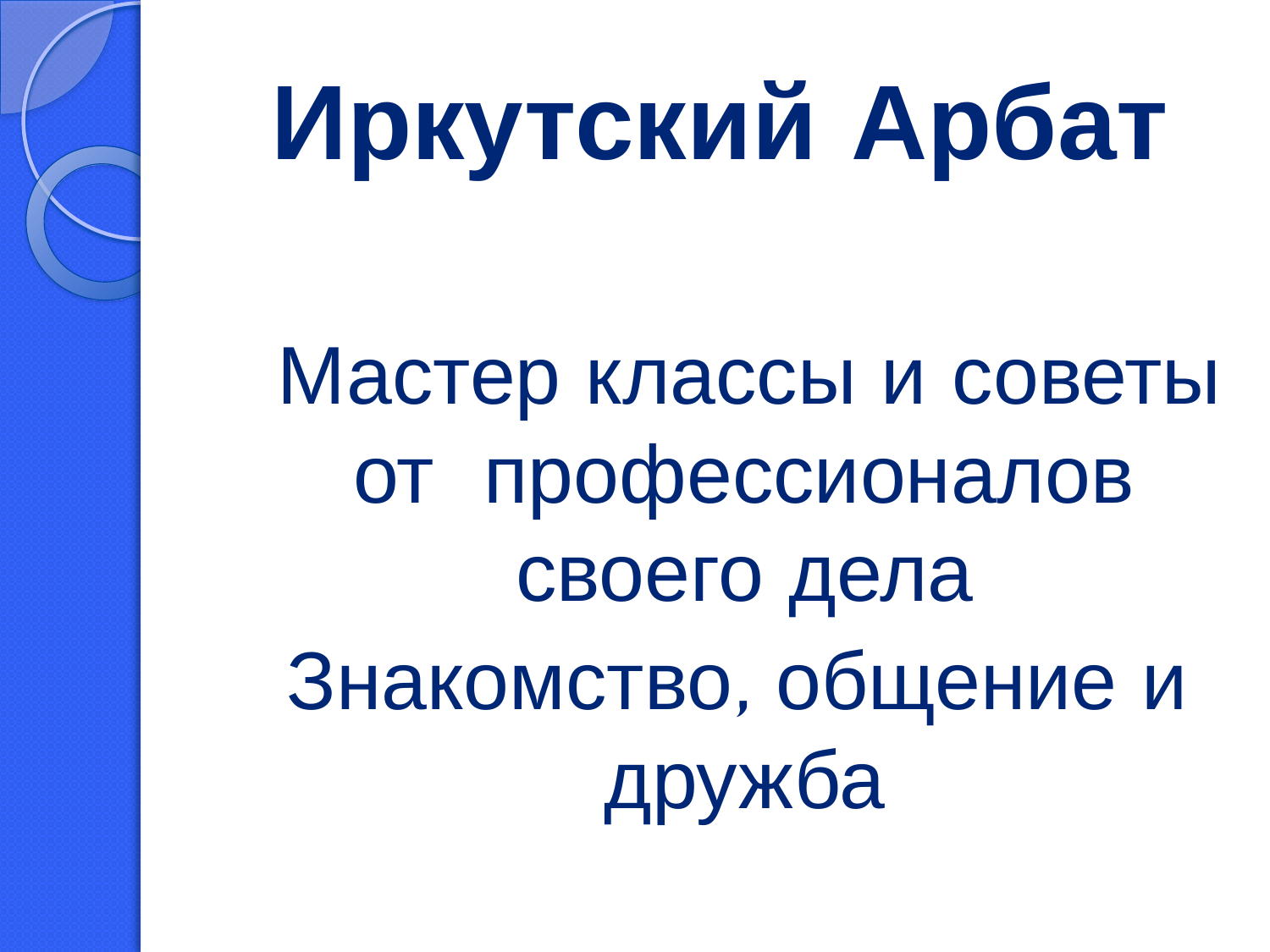

# Иркутский Арбат
  Мастер классы и советы от  профессионалов своего дела
 Знакомство, общение и дружба